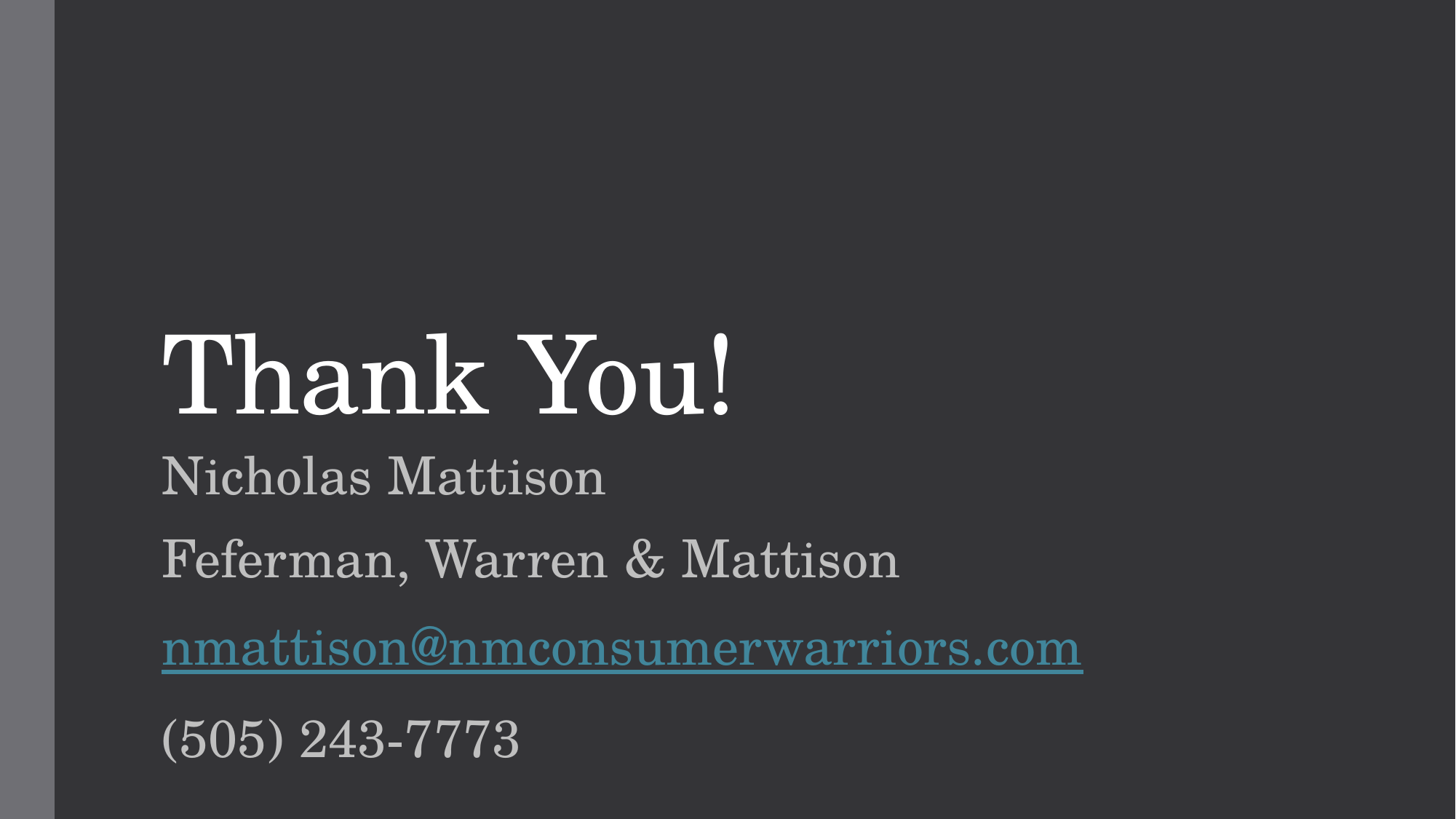

# Thank You!
Nicholas Mattison
Feferman, Warren & Mattison
nmattison@nmconsumerwarriors.com
(505) 243-7773